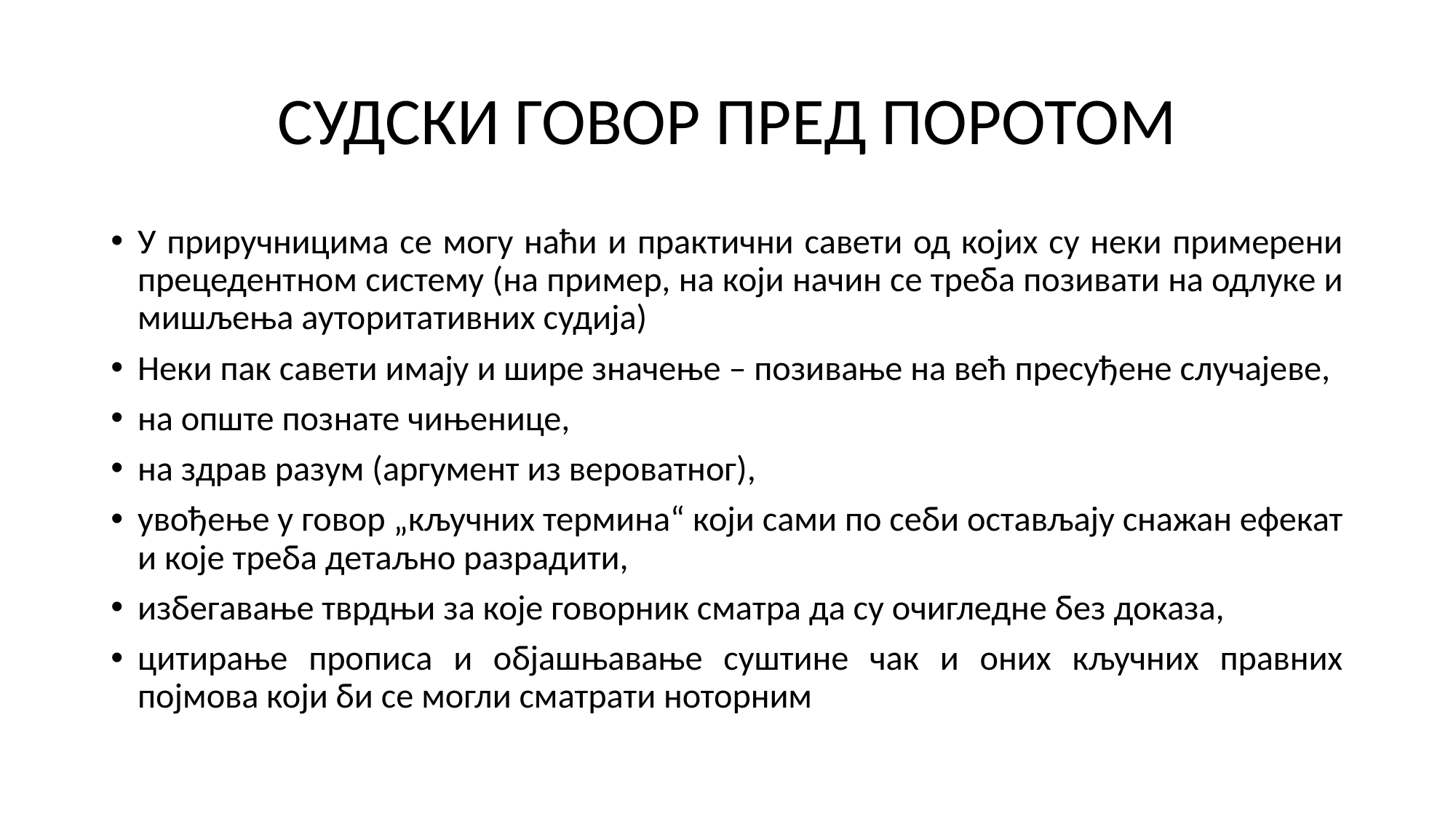

# СУДСКИ ГОВОР ПРЕД ПОРОТОМ
У приручницима се могу наћи и практични савети од којих су неки примерени прецедентном систему (на пример, на који начин се треба позивати на одлуке и мишљења ауторитативних судија)
Неки пак савети имају и шире значење – позивање на већ пресуђене случајеве,
на опште познате чињенице,
на здрав разум (аргумент из вероватног),
увођење у говор „кључних термина“ који сами по себи остављају снажан ефекат и које треба детаљно разрадити,
избегавање тврдњи за које говорник сматра да су очигледне без доказа,
цитирање прописа и објашњавање суштине чак и оних кључних правних појмова који би се могли сматрати ноторним